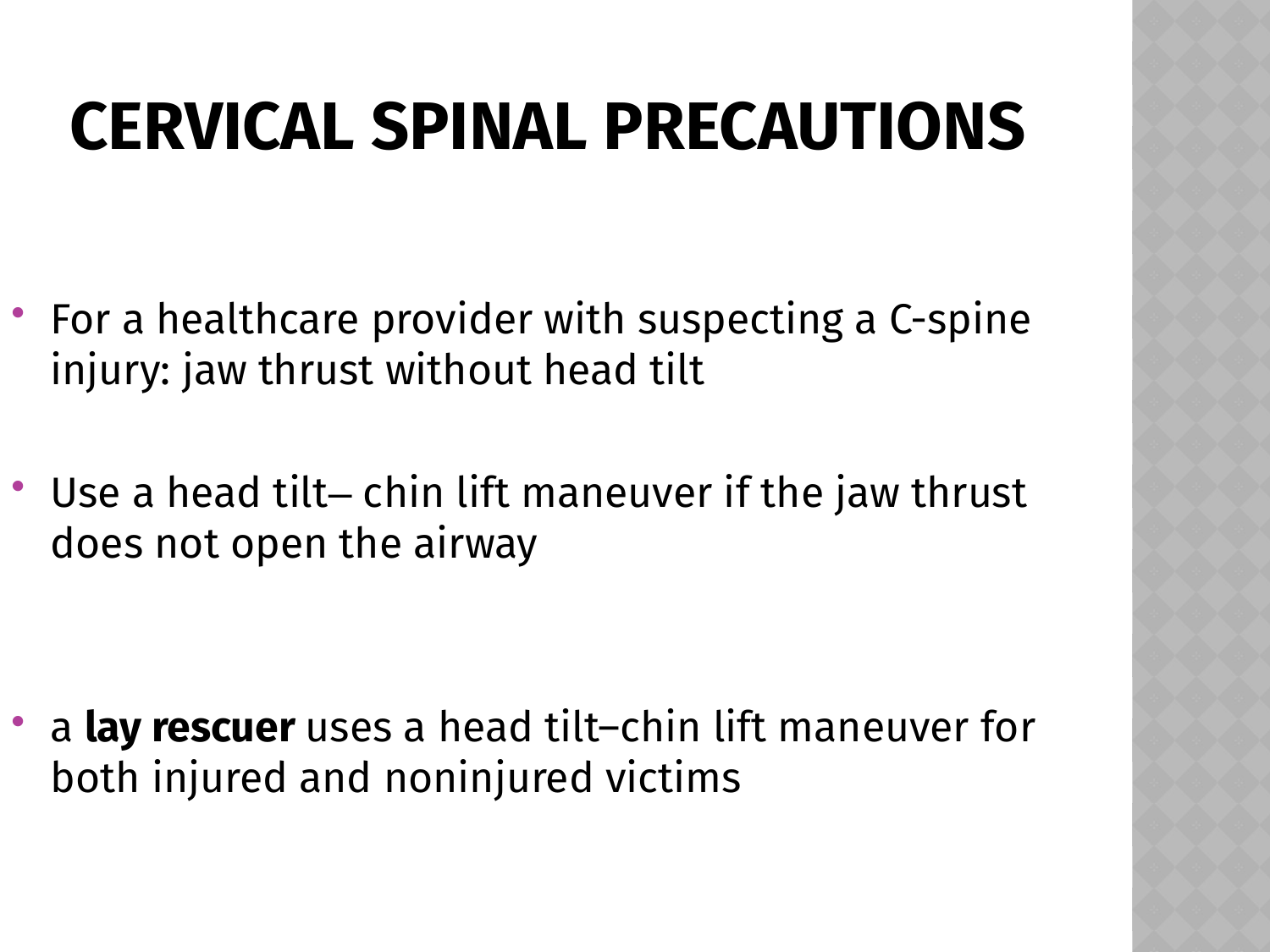

# Cervical Spinal Precautions

For a healthcare provider with suspecting a C-spine injury: jaw thrust without head tilt

Use a head tilt– chin lift maneuver if the jaw thrust does not open the airway

a lay rescuer uses a head tilt–chin lift maneuver for both injured and noninjured victims